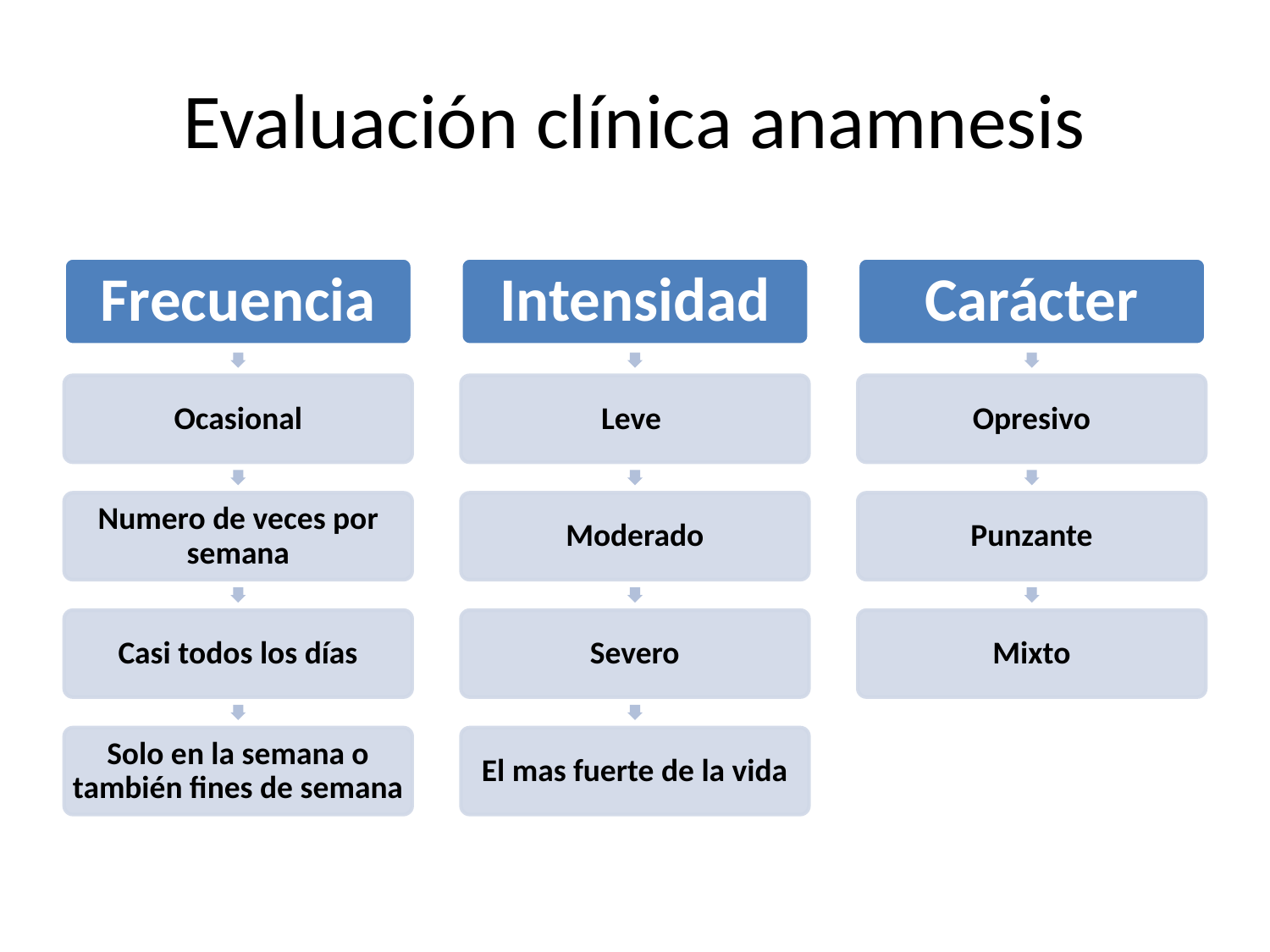

# Evaluación clínica anamnesis
Frecuencia
Ocasional
Numero de veces por semana
Casi todos los días
Solo en la semana o también fines de semana
Intensidad
Leve
Moderado
Severo
El mas fuerte de la vida
Carácter
Opresivo
Punzante
Mixto